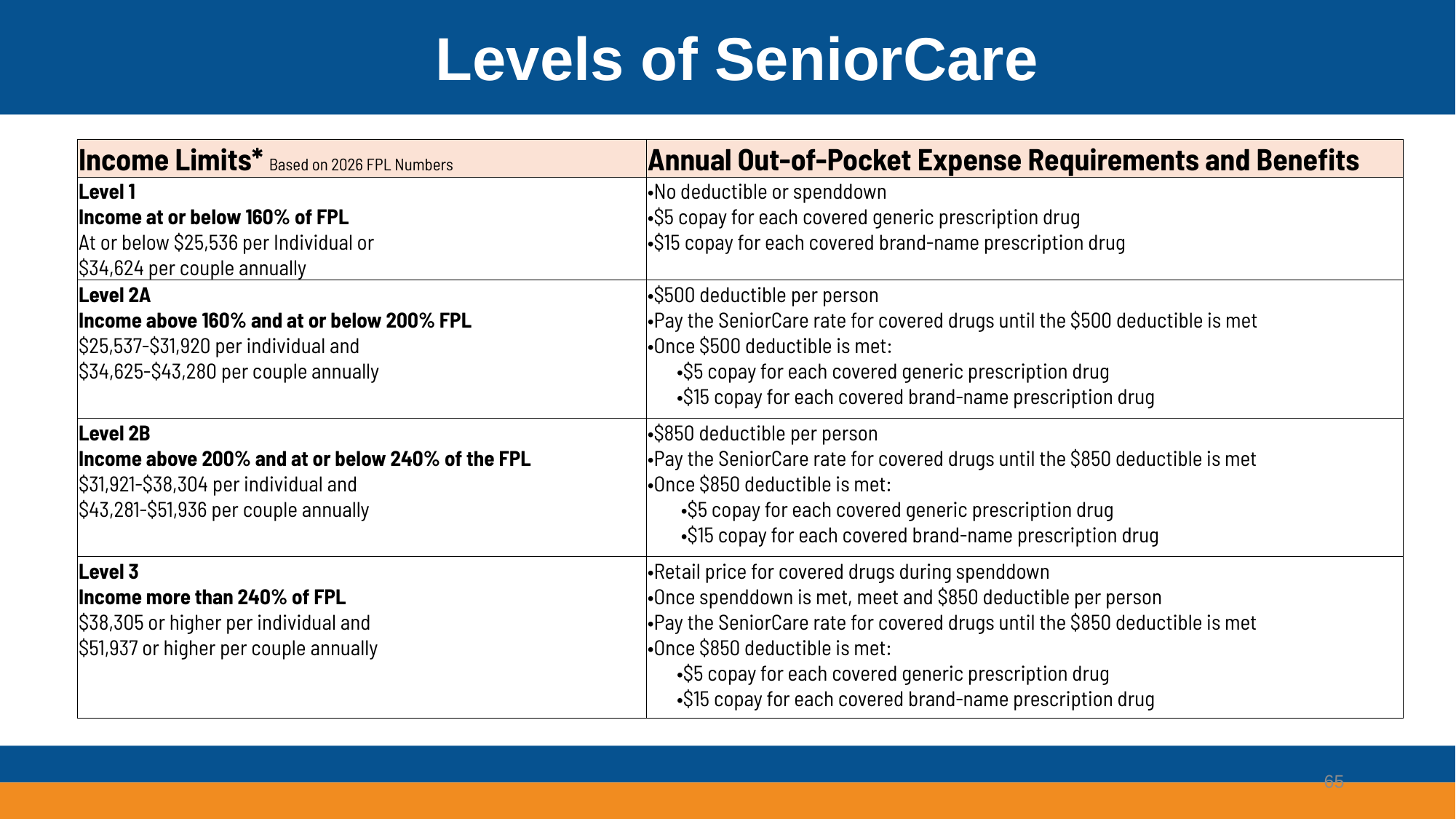

Levels of SeniorCare
| Income Limits\* Based on 2026 FPL Numbers | Annual Out-of-Pocket Expense Requirements and Benefits |
| --- | --- |
| Level 1 Income at or below 160% of FPL At or below $25,536 per Individual or $34,624 per couple annually | •No deductible or spenddown •$5 copay for each covered generic prescription drug •$15 copay for each covered brand-name prescription drug |
| Level 2A Income above 160% and at or below 200% FPL $25,537-$31,920 per individual and $34,625-$43,280 per couple annually | •$500 deductible per person •Pay the SeniorCare rate for covered drugs until the $500 deductible is met •Once $500 deductible is met: •$5 copay for each covered generic prescription drug •$15 copay for each covered brand-name prescription drug |
| Level 2B Income above 200% and at or below 240% of the FPL $31,921-$38,304 per individual and $43,281-$51,936 per couple annually | •$850 deductible per person •Pay the SeniorCare rate for covered drugs until the $850 deductible is met •Once $850 deductible is met: •$5 copay for each covered generic prescription drug •$15 copay for each covered brand-name prescription drug |
| Level 3 Income more than 240% of FPL $38,305 or higher per individual and $51,937 or higher per couple annually | •Retail price for covered drugs during spenddown •Once spenddown is met, meet and $850 deductible per person •Pay the SeniorCare rate for covered drugs until the $850 deductible is met •Once $850 deductible is met: •$5 copay for each covered generic prescription drug •$15 copay for each covered brand-name prescription drug |
65